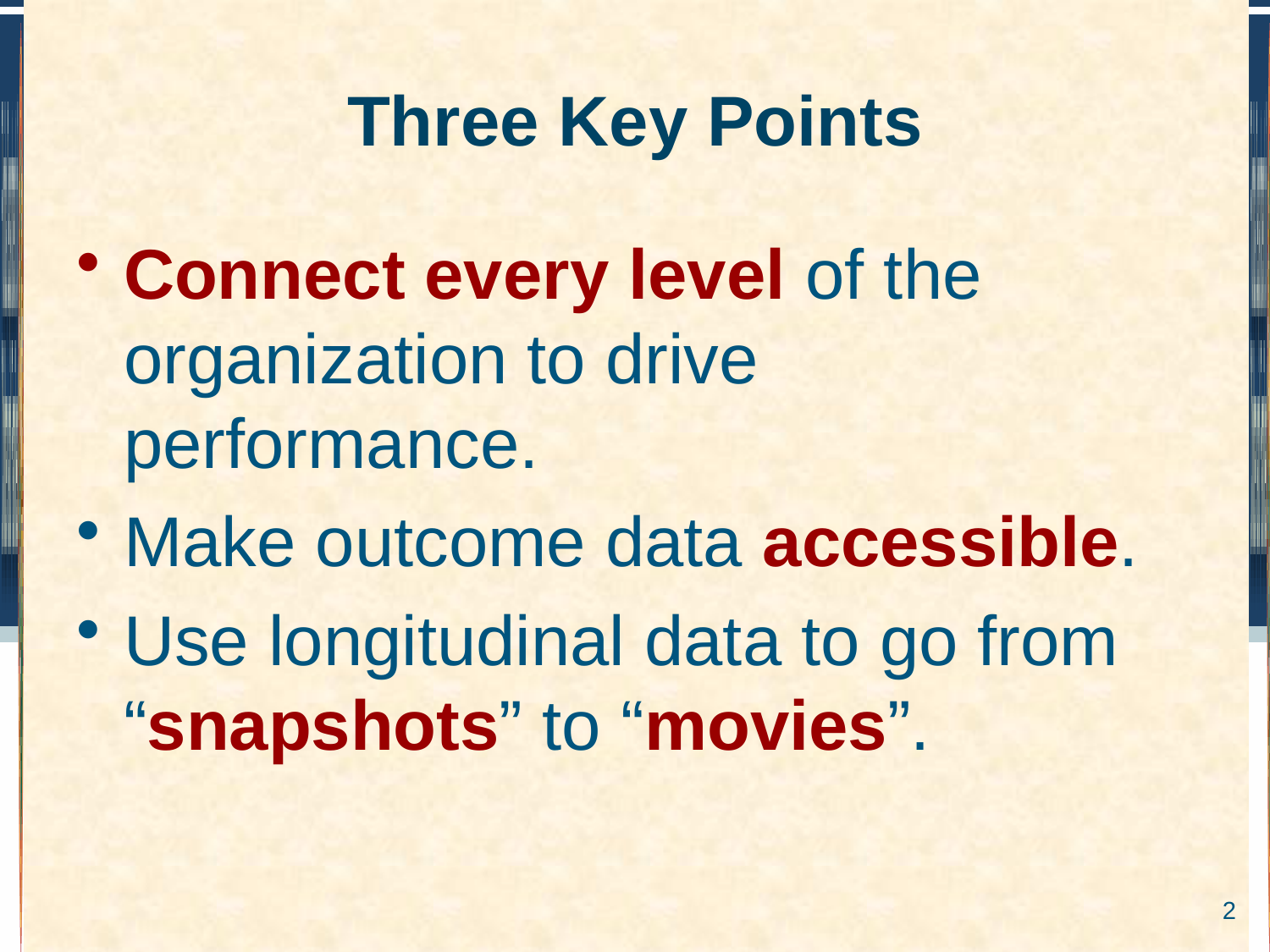

# Three Key Points
Connect every level of the organization to drive performance.
Make outcome data accessible.
Use longitudinal data to go from “snapshots” to “movies”.

2